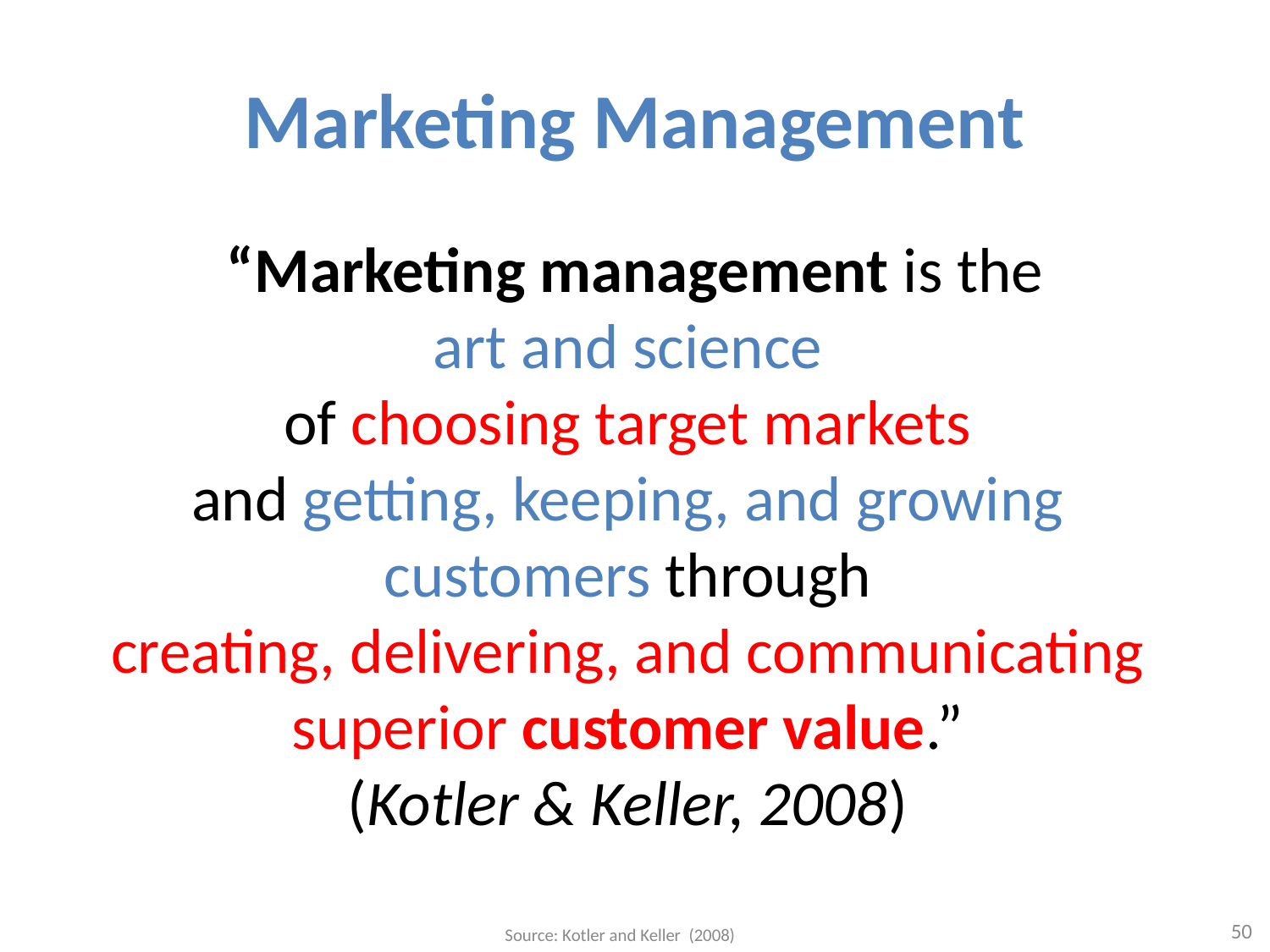

# Marketing Management
“Marketing management is the
art and science
of choosing target markets
and getting, keeping, and growing
customers through
creating, delivering, and communicating
superior customer value.”
(Kotler & Keller, 2008)

50
Source: Kotler and Keller  (2008)